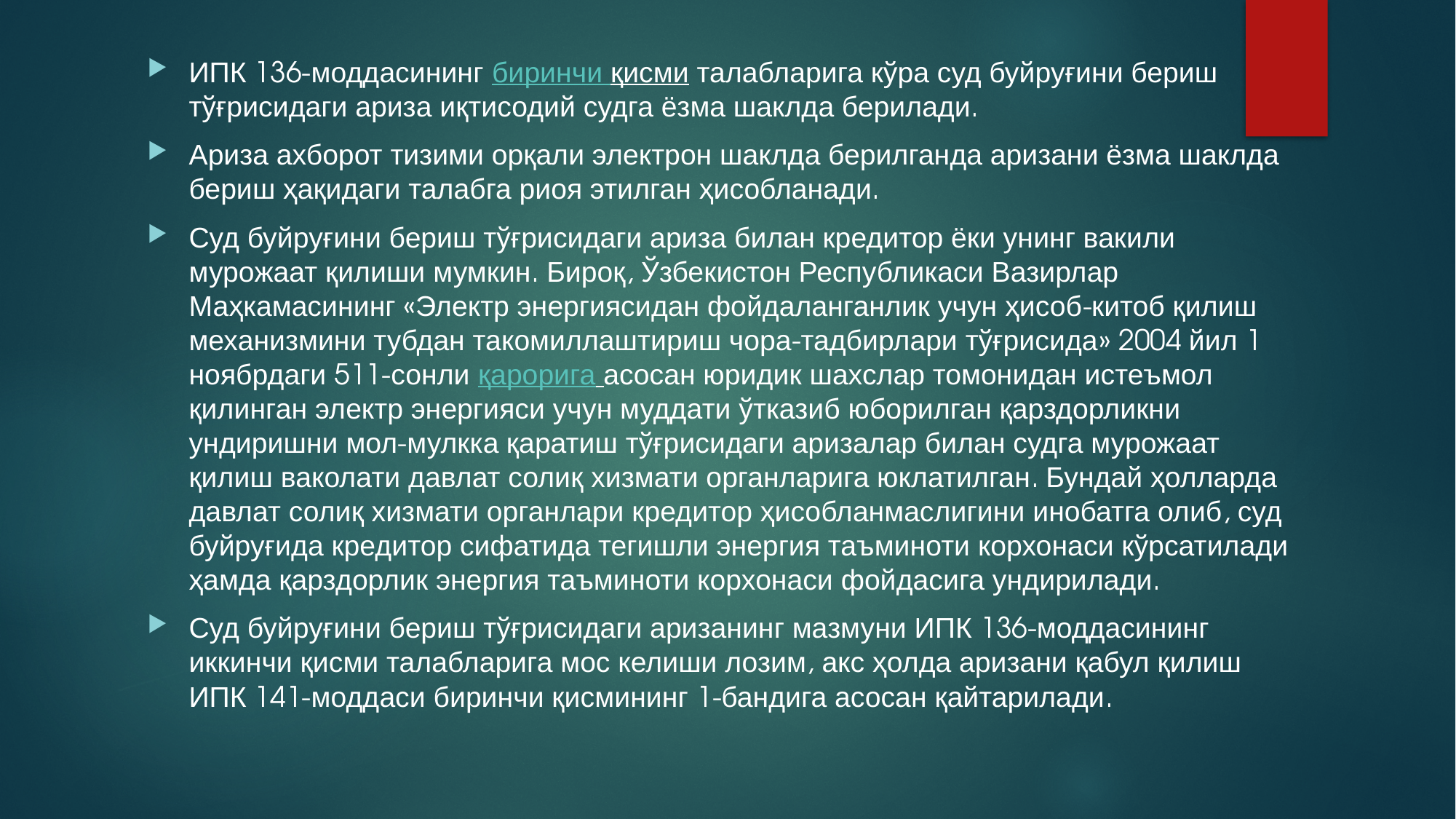

ИПК 136-моддасининг биринчи қисми талабларига кўра суд буйруғини бериш тўғрисидаги ариза иқтисодий судга ёзма шаклда берилади.
Ариза ахборот тизими орқали электрон шаклда берилганда аризани ёзма шаклда бериш ҳақидаги талабга риоя этилган ҳисобланади.
Суд буйруғини бериш тўғрисидаги ариза билан кредитор ёки унинг вакили мурожаат қилиши мумкин. Бироқ, Ўзбекистон Республикаси Вазирлар Маҳкамасининг «Электр энергиясидан фойдаланганлик учун ҳисоб-китоб қилиш механизмини тубдан такомиллаштириш чора-тадбирлари тўғрисида» 2004 йил 1 ноябрдаги 511-сонли қарорига асосан юридик шахслар томонидан истеъмол қилинган электр энергияси учун муддати ўтказиб юборилган қарздорликни ундиришни мол-мулкка қаратиш тўғрисидаги аризалар билан судга мурожаат қилиш ваколати давлат солиқ хизмати органларига юклатилган. Бундай ҳолларда давлат солиқ хизмати органлари кредитор ҳисобланмаслигини инобатга олиб, суд буйруғида кредитор сифатида тегишли энергия таъминоти корхонаси кўрсатилади ҳамда қарздорлик энергия таъминоти корхонаси фойдасига ундирилади.
Суд буйруғини бериш тўғрисидаги аризанинг мазмуни ИПК 136-моддасининг иккинчи қисми талабларига мос келиши лозим, акс ҳолда аризани қабул қилиш ИПК 141-моддаси биринчи қисмининг 1-бандига асосан қайтарилади.